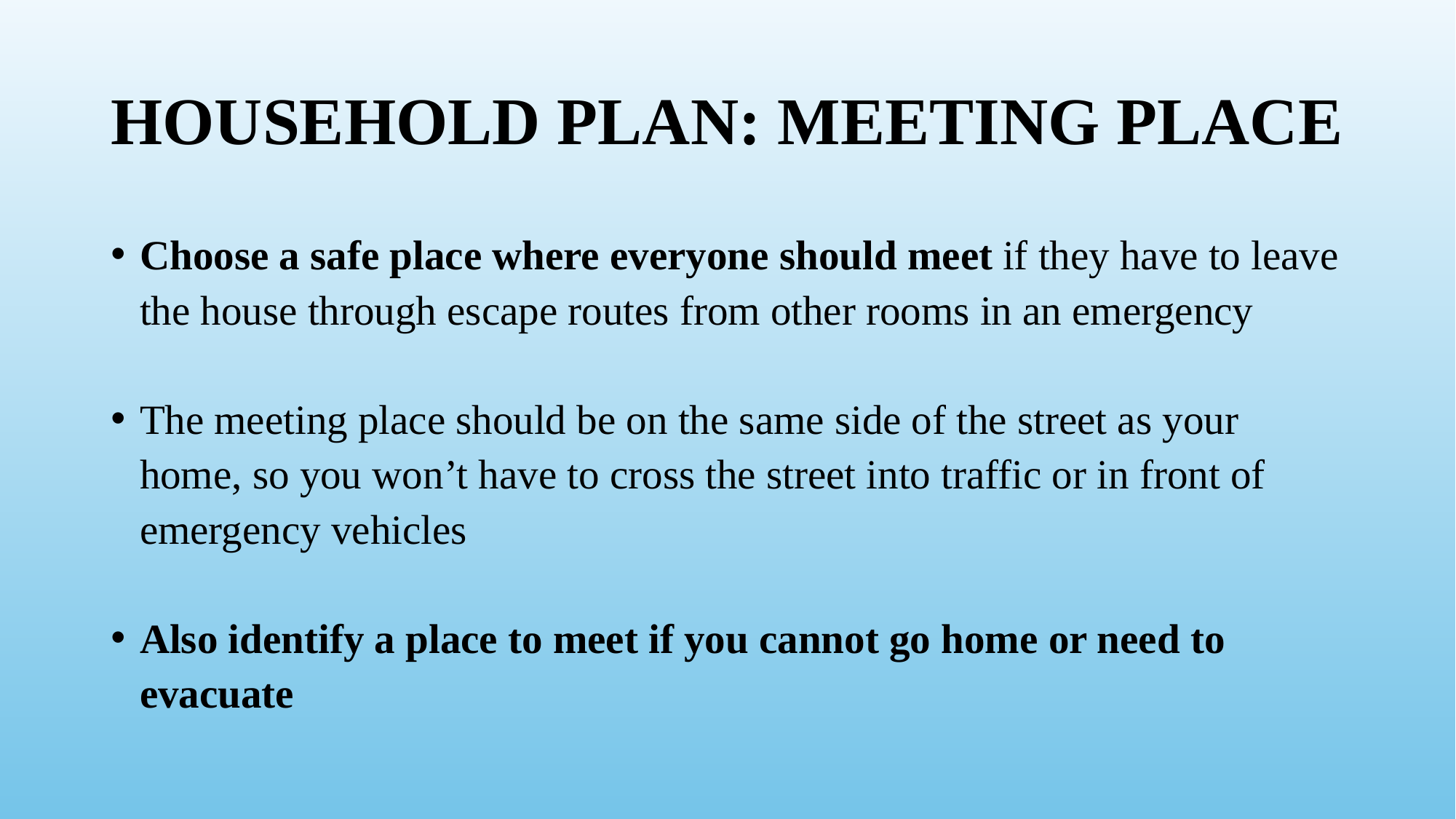

# HOUSEHOLD PLAN: MEETING PLACE
Choose a safe place where everyone should meet if they have to leave the house through escape routes from other rooms in an emergency

The meeting place should be on the same side of the street as your home, so you won’t have to cross the street into traffic or in front of emergency vehicles

Also identify a place to meet if you cannot go home or need to evacuate